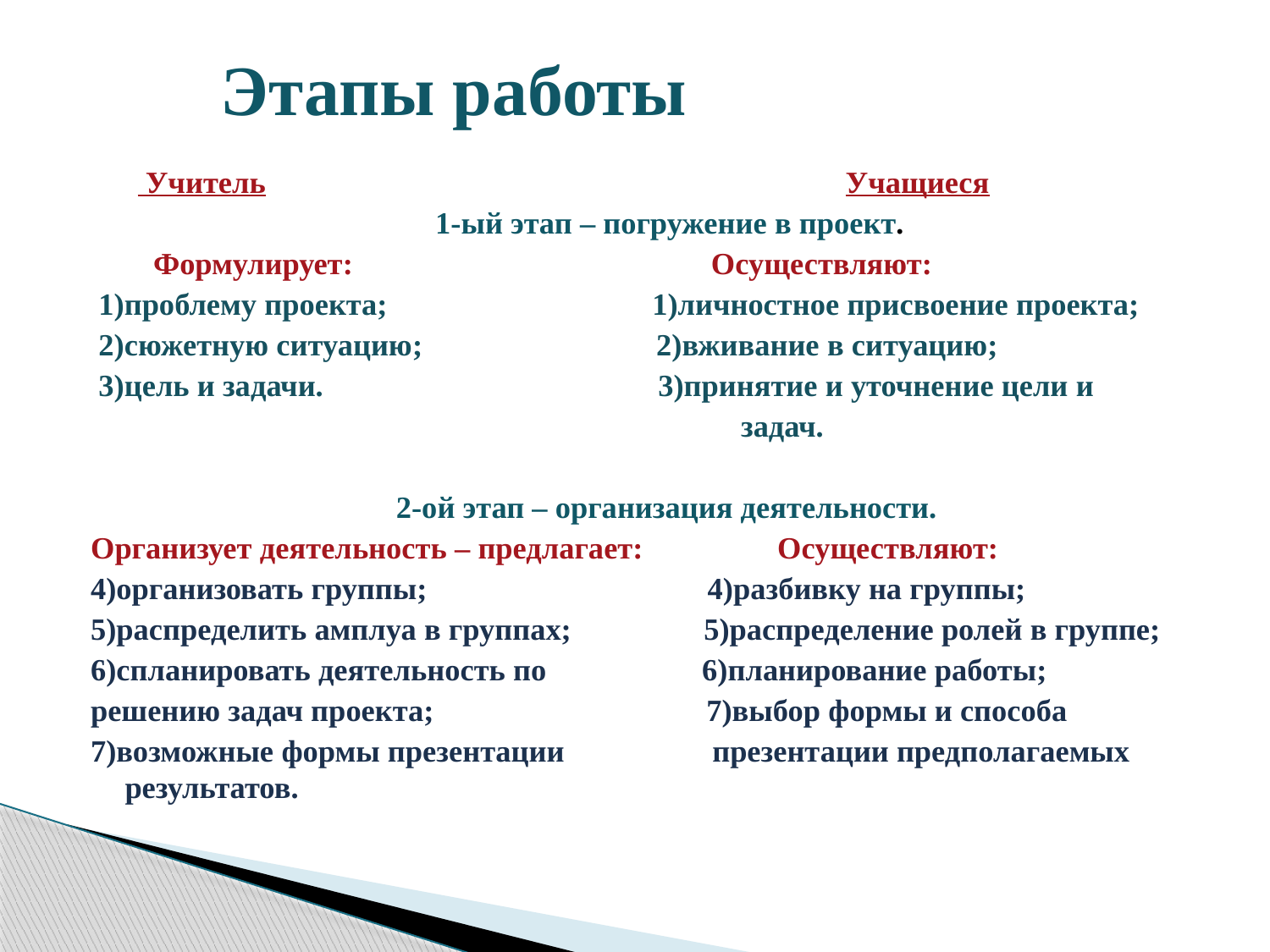

# Этапы работы
       Учитель                                                                          Учащиеся
                                            1-ый этап – погружение в проект.
        Формулирует:                                              Осуществляют:
 1)проблему проекта;                                  1)личностное присвоение проекта;
 2)сюжетную ситуацию;                              2)вживание в ситуацию;
 3)цель и задачи.                                           3)принятие и уточнение цели и
                                                                                   задач.

                                       2-ой этап – организация деятельности.
Организует деятельность – предлагает:                 Осуществляют:
4)организовать группы;                                    4)разбивку на группы;
5)распределить амплуа в группах;                 5)распределение ролей в группе;
6)спланировать деятельность по                    6)планирование работы;
решению задач проекта;                                   7)выбор формы и способа
7)возможные формы презентации                   презентации предполагаемых результатов.